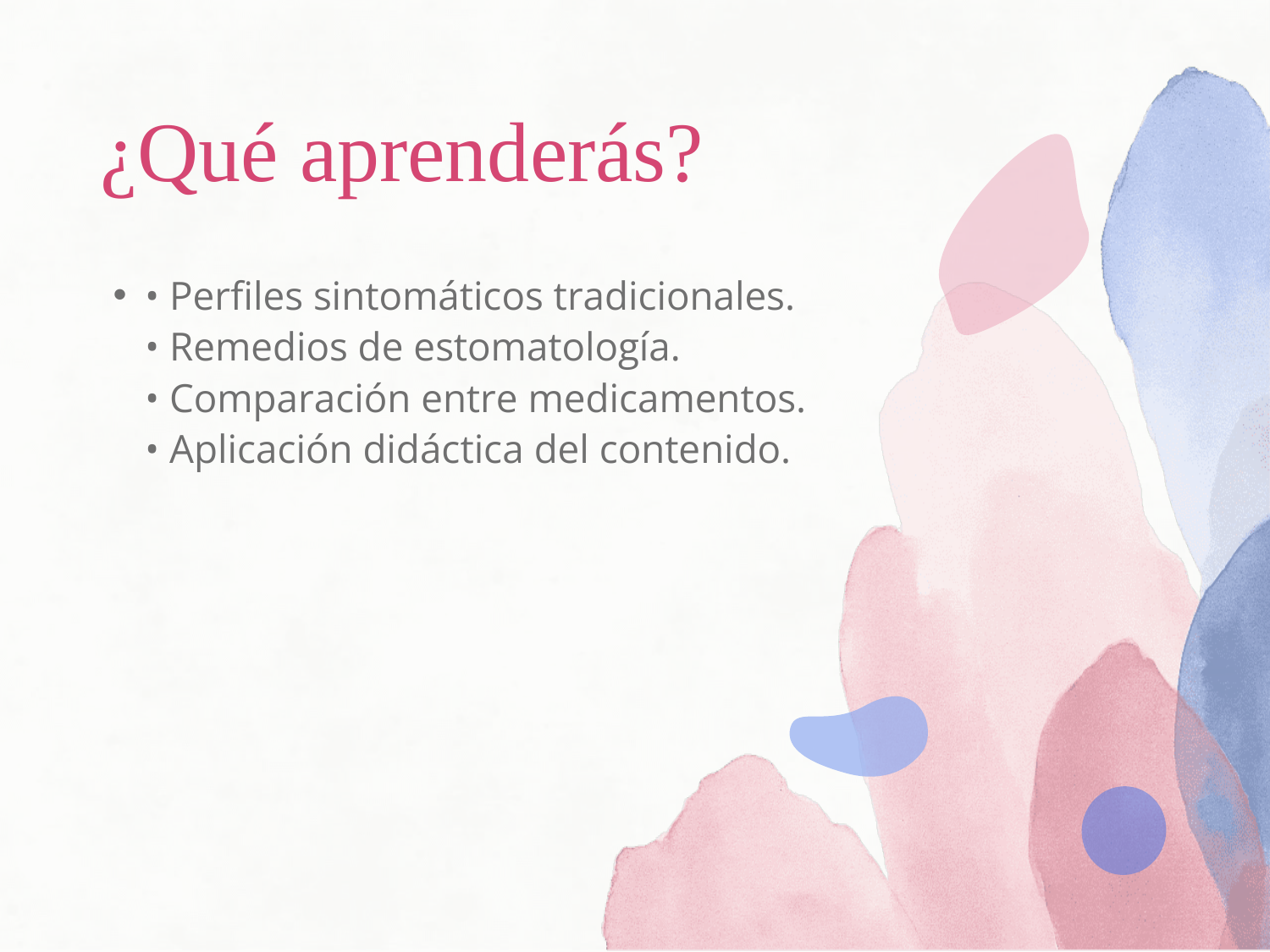

# ¿Qué aprenderás?
• Perfiles sintomáticos tradicionales.
• Remedios de estomatología.
• Comparación entre medicamentos.
• Aplicación didáctica del contenido.